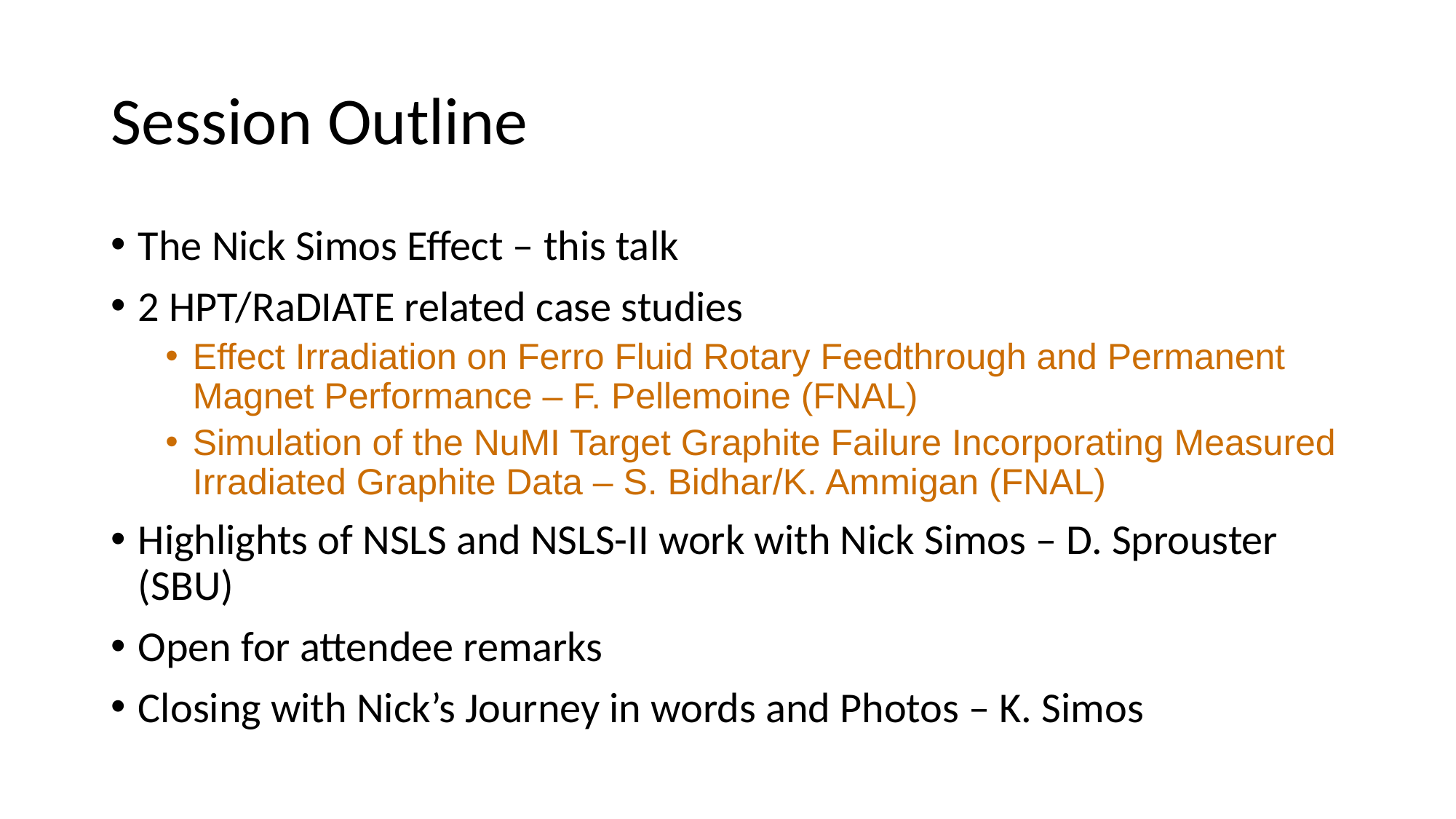

# Session Outline
The Nick Simos Effect – this talk
2 HPT/RaDIATE related case studies
Effect Irradiation on Ferro Fluid Rotary Feedthrough and Permanent Magnet Performance – F. Pellemoine (FNAL)
Simulation of the NuMI Target Graphite Failure Incorporating Measured Irradiated Graphite Data – S. Bidhar/K. Ammigan (FNAL)
Highlights of NSLS and NSLS-II work with Nick Simos – D. Sprouster (SBU)
Open for attendee remarks
Closing with Nick’s Journey in words and Photos – K. Simos